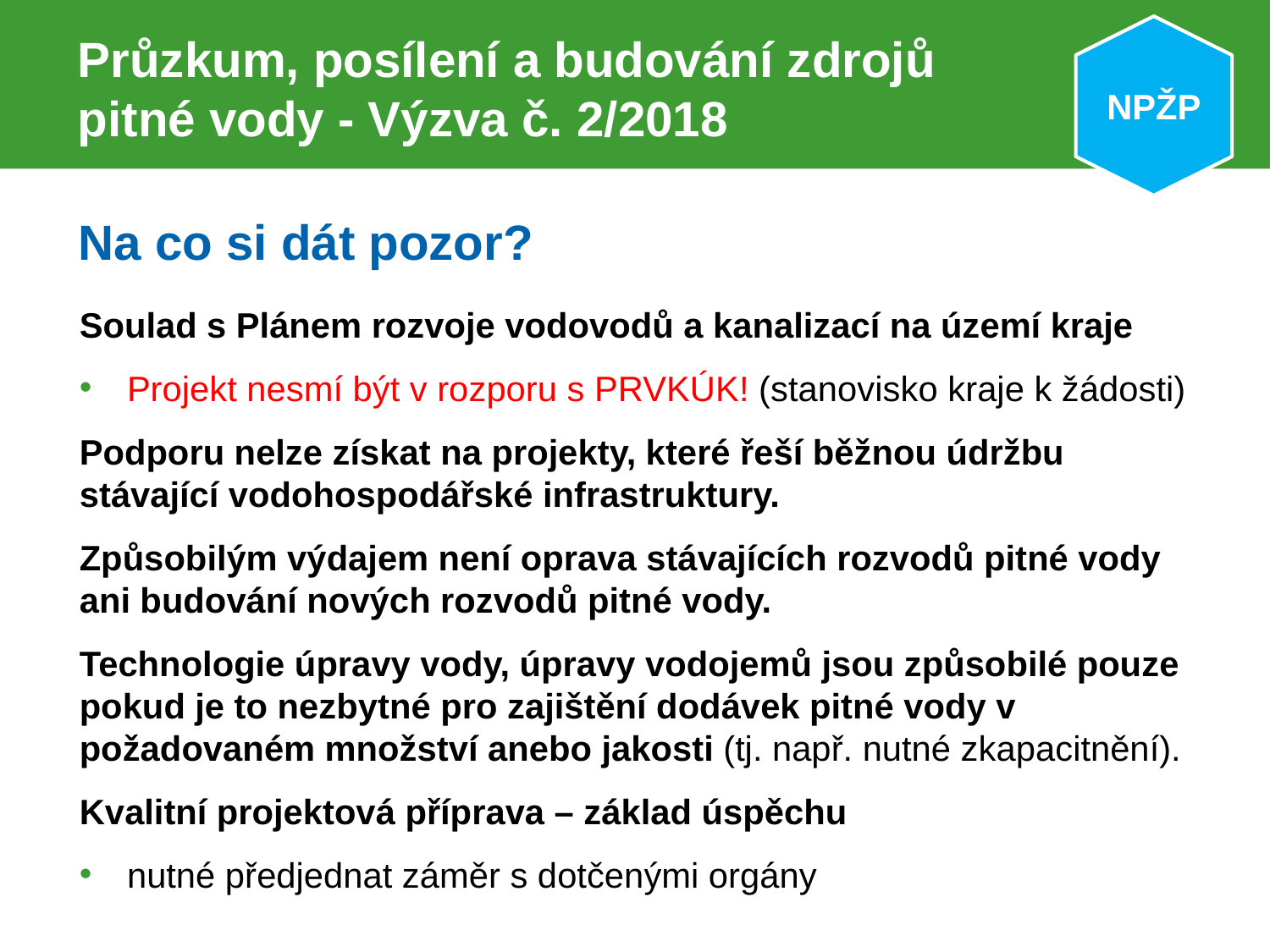

NPŽP
# Průzkum, posílení a budování zdrojů pitné vody - Výzva č. 2/2018
Na co si dát pozor?
Soulad s Plánem rozvoje vodovodů a kanalizací na území kraje
Projekt nesmí být v rozporu s PRVKÚK! (stanovisko kraje k žádosti)
Podporu nelze získat na projekty, které řeší běžnou údržbu stávající vodohospodářské infrastruktury.
Způsobilým výdajem není oprava stávajících rozvodů pitné vody ani budování nových rozvodů pitné vody.
Technologie úpravy vody, úpravy vodojemů jsou způsobilé pouze pokud je to nezbytné pro zajištění dodávek pitné vody v požadovaném množství anebo jakosti (tj. např. nutné zkapacitnění).
Kvalitní projektová příprava – základ úspěchu
nutné předjednat záměr s dotčenými orgány